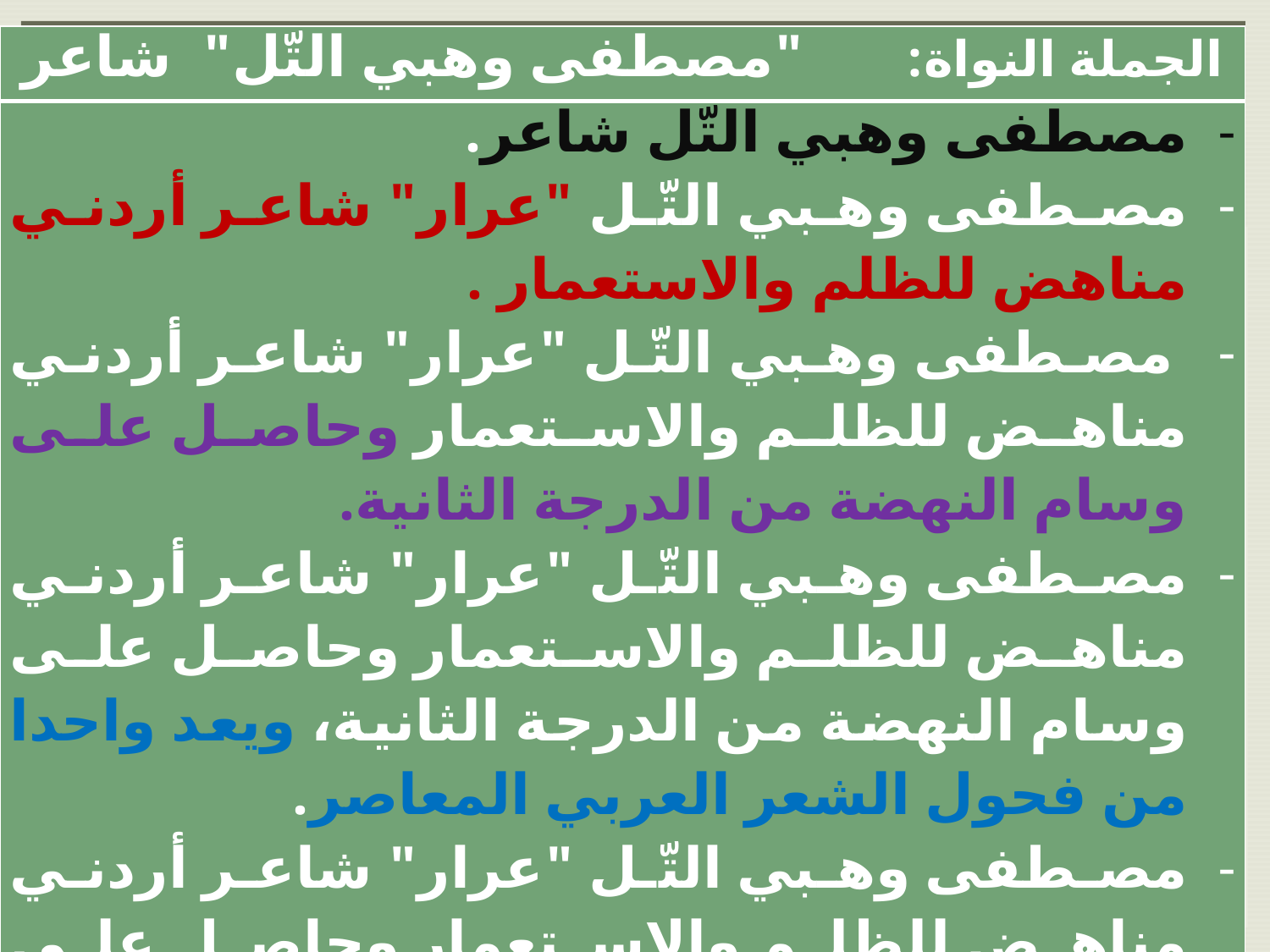

| الجملة النواة: "مصطفى وهبي التّل" شاعر |
| --- |
| مصطفى وهبي التّل شاعر. مصطفى وهبي التّل "عرار" شاعر أردني مناهض للظلم والاستعمار . مصطفى وهبي التّل "عرار" شاعر أردني مناهض للظلم والاستعمار وحاصل على وسام النهضة من الدرجة الثانية. مصطفى وهبي التّل "عرار" شاعر أردني مناهض للظلم والاستعمار وحاصل على وسام النهضة من الدرجة الثانية، ويعد واحدا من فحول الشعر العربي المعاصر. مصطفى وهبي التّل "عرار" شاعر أردني مناهض للظلم والاستعمار وحاصل على وسام النهضة من الدرجة الثانية، ويعد واحدا من فحول الشعر العربي المعاصر، و لَقِّب بشاعر الأردن الأول. |